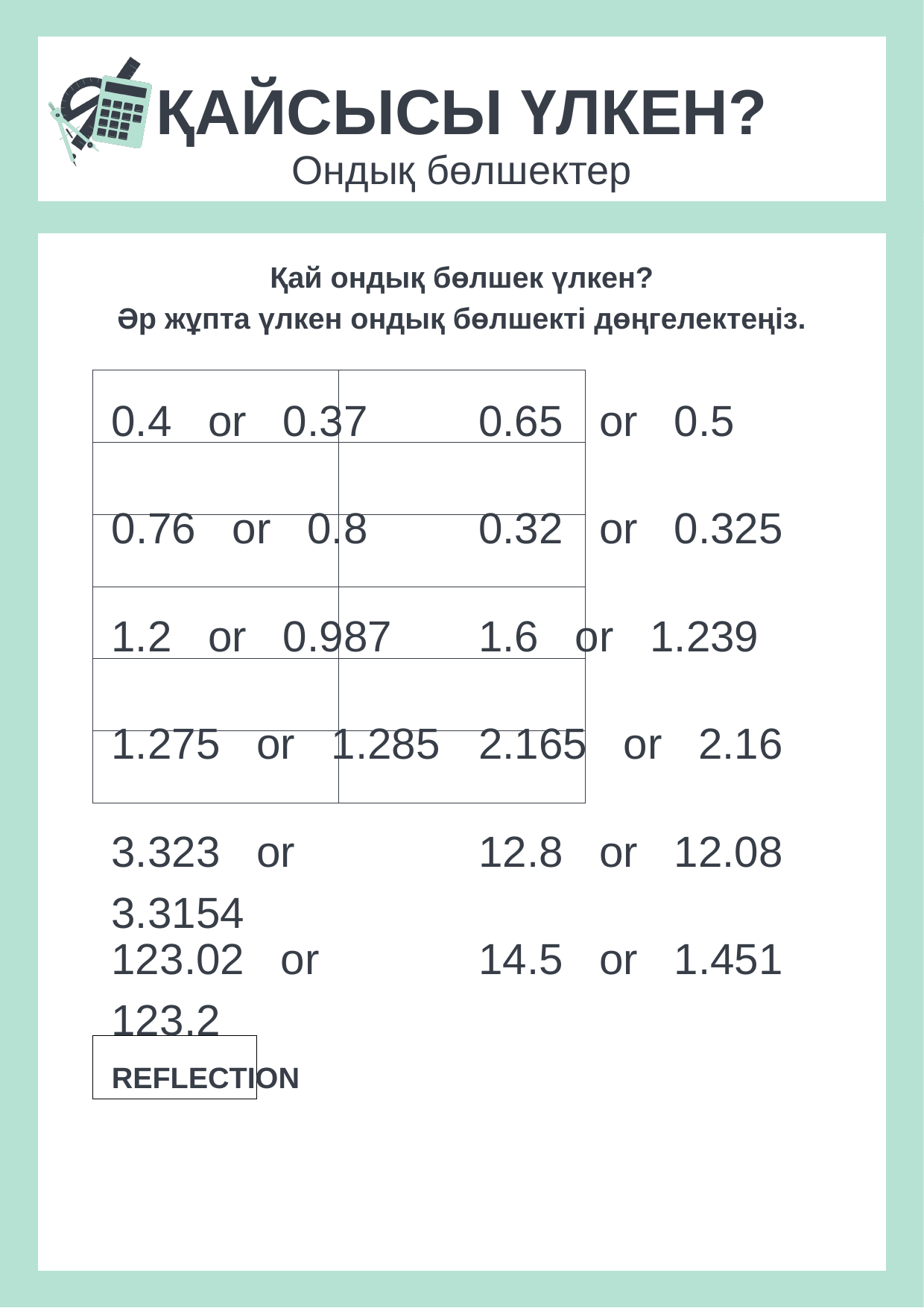

ҚАЙСЫСЫ ҮЛКЕН?
Ондық бөлшектер

Қай ондық бөлшек үлкен?
Әр жұпта үлкен ондық бөлшекті дөңгелектеңіз.
|  |  |
| --- | --- |
|  |  |
|  |  |
|  |  |
|  |  |
|  |  |
0.4   or   0.37
0.65   or   0.5
0.76   or   0.8
0.32   or   0.325
1.2   or   0.987
1.6   or   1.239
1.275   or   1.285
2.165   or   2.16
3.323   or   3.3154
12.8   or   12.08
123.02   or   123.2
14.5   or   1.451
|  |
| --- |
REFLECTION